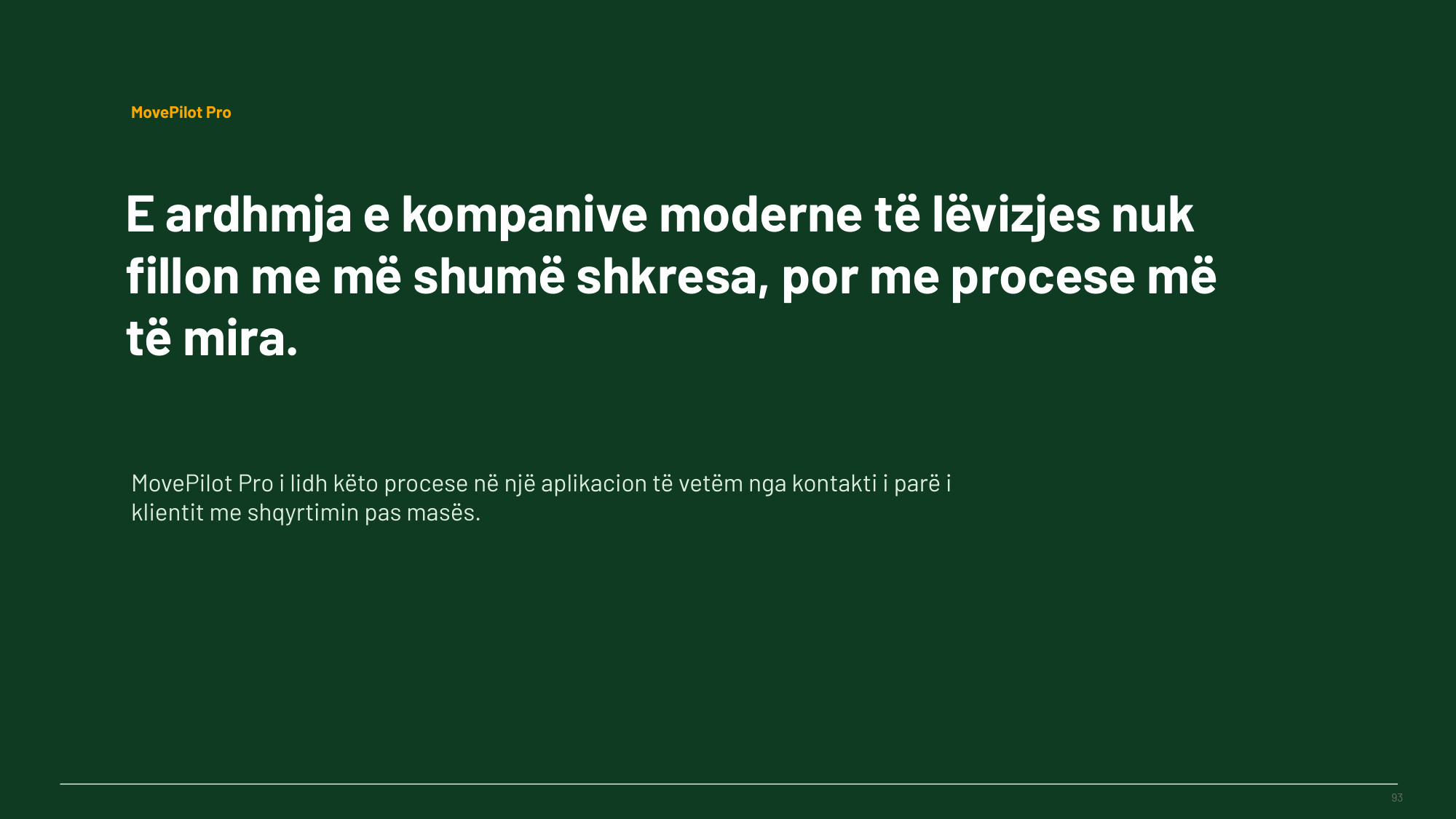

MovePilot Pro 4.0
MovePilot Pro
E ardhmja e kompanive moderne të lëvizjes nuk fillon me më shumë shkresa, por me procese më të mira.
MovePilot Pro i lidh këto procese në një aplikacion të vetëm nga kontakti i parë i klientit me shqyrtimin pas masës.

93